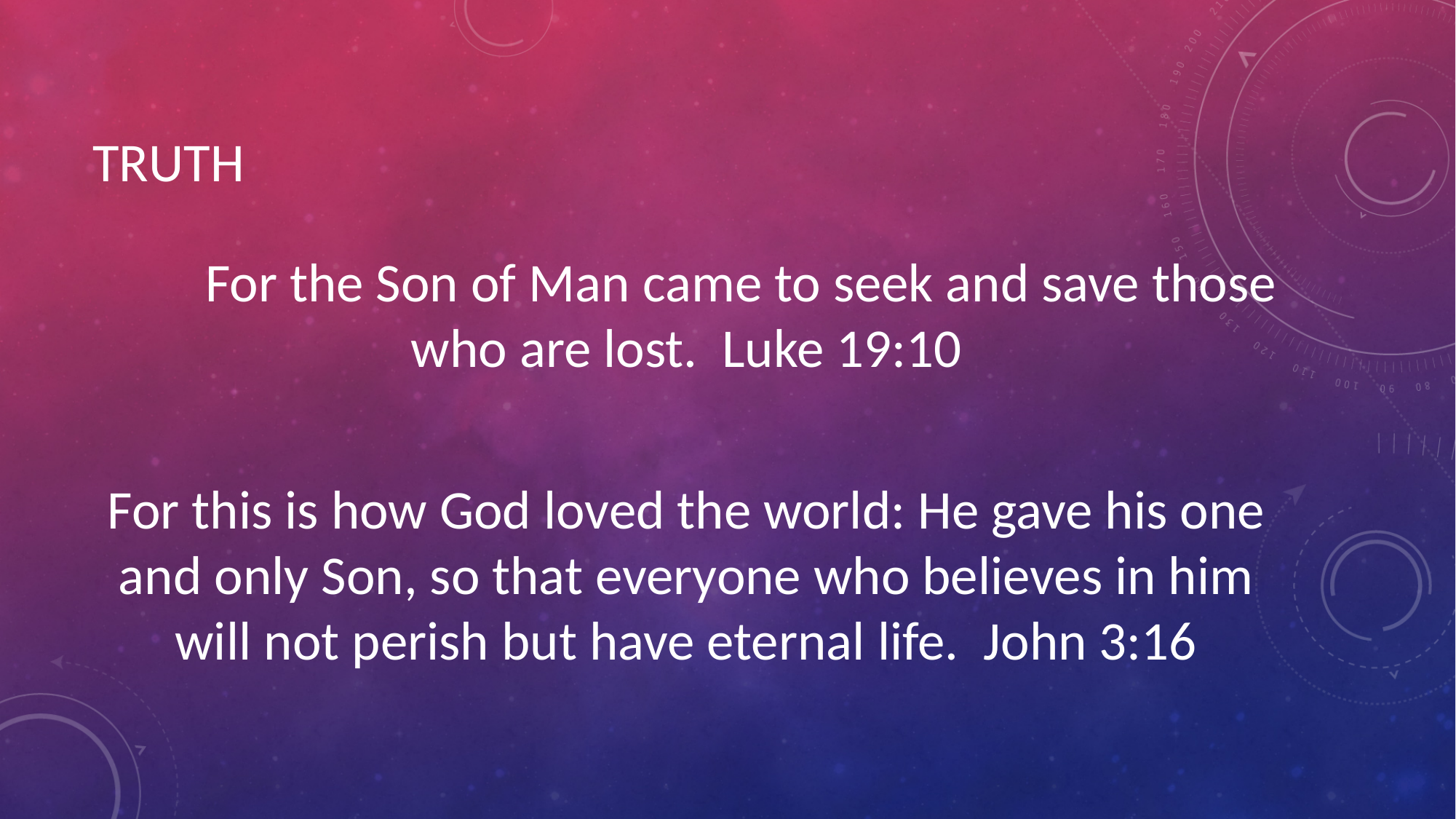

# TRUTH
	For the Son of Man came to seek and save those who are lost.  Luke 19:10

For this is how God loved the world: He gave his one and only Son, so that everyone who believes in him will not perish but have eternal life.  John 3:16